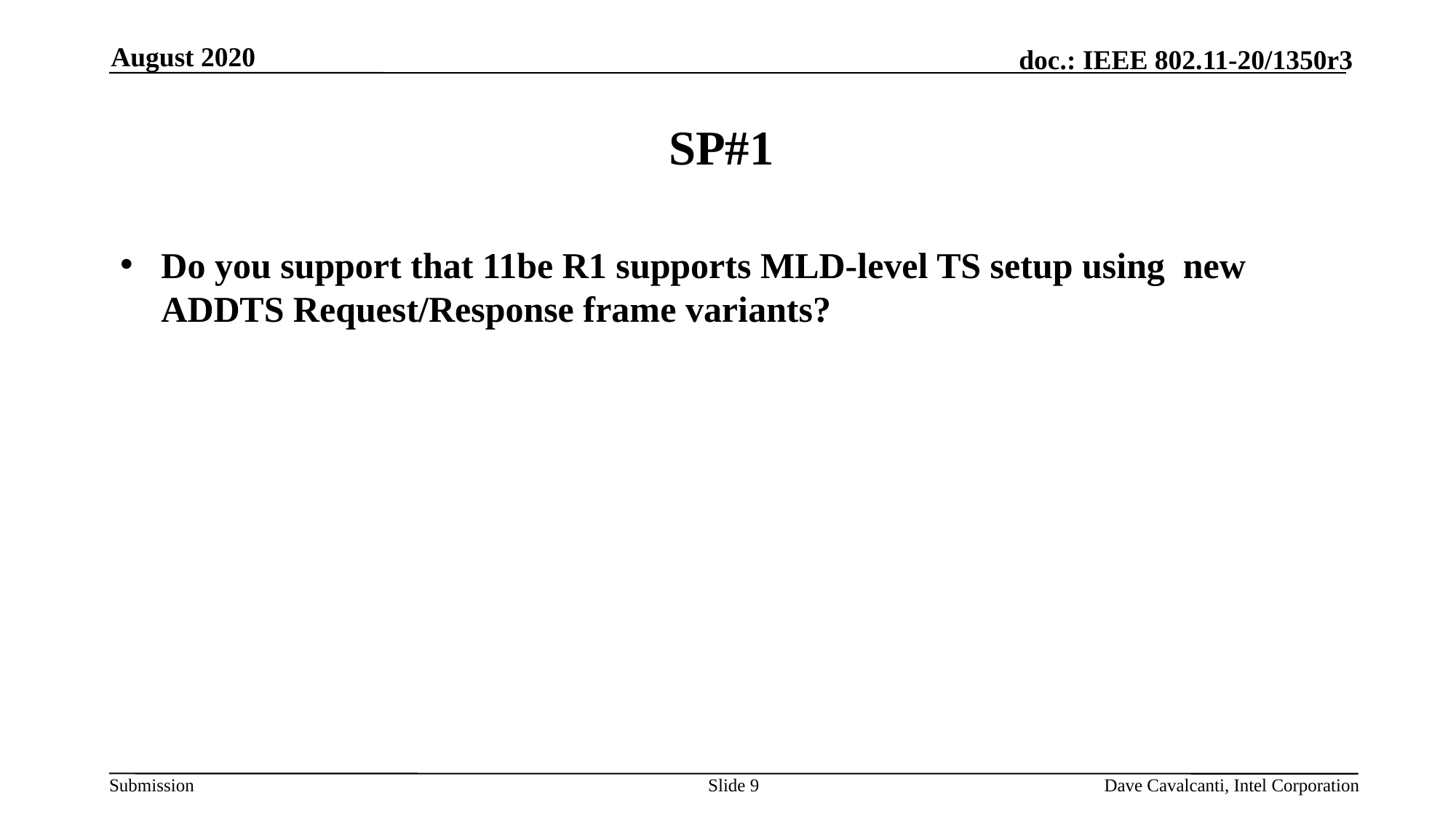

August 2020
# SP#1
Do you support that 11be R1 supports MLD-level TS setup using  new ADDTS Request/Response frame variants?
Slide 9
Dave Cavalcanti, Intel Corporation